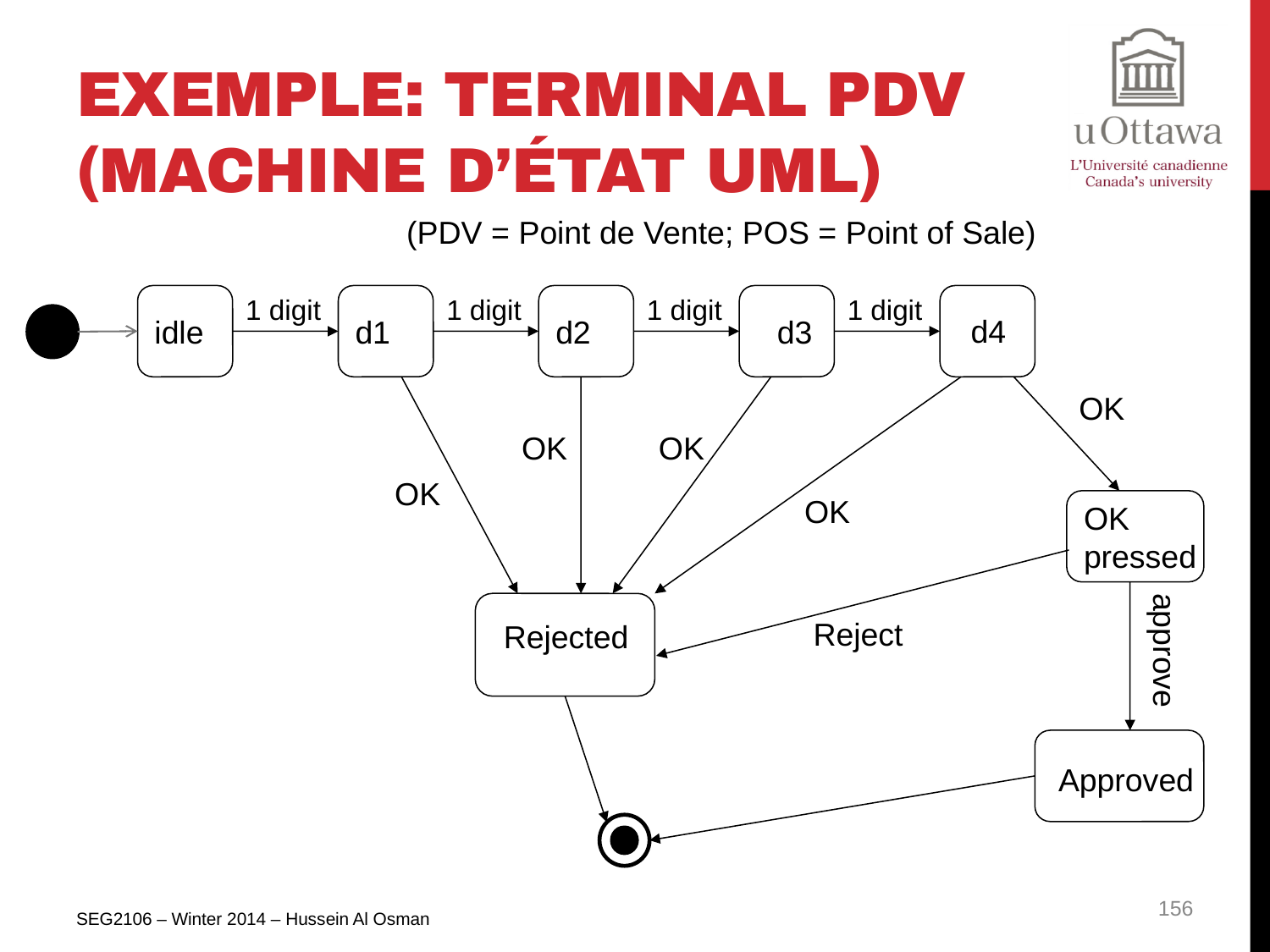

# Exemple: Terminal pDV (machine d’état UML)
(PDV = Point de Vente; POS = Point of Sale)
idle
1 digit
d1
1 digit
d2
1 digit

1 digit

d4

d3

OK
OK
OK
OK
OK
OK
pressed

Reject
Rejected
approve

Approved

SEG2106 – Winter 2014 – Hussein Al Osman
156